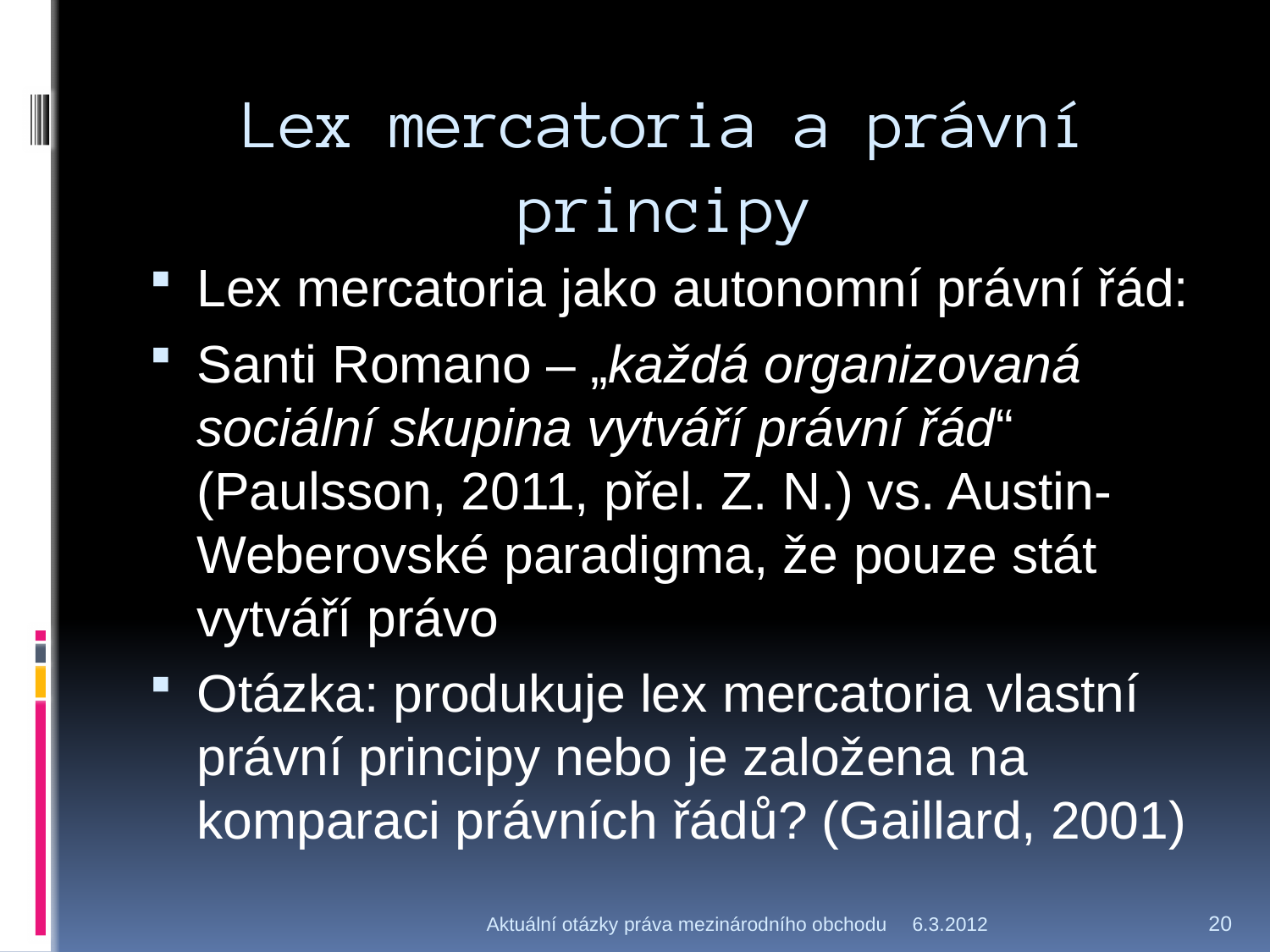

# Lex mercatoria a právní principy
Lex mercatoria jako autonomní právní řád:
Santi Romano – „každá organizovaná sociální skupina vytváří právní řád“ (Paulsson, 2011, přel. Z. N.) vs. Austin-Weberovské paradigma, že pouze stát vytváří právo
Otázka: produkuje lex mercatoria vlastní právní principy nebo je založena na komparaci právních řádů? (Gaillard, 2001)
Aktuální otázky práva mezinárodního obchodu
6.3.2012
20